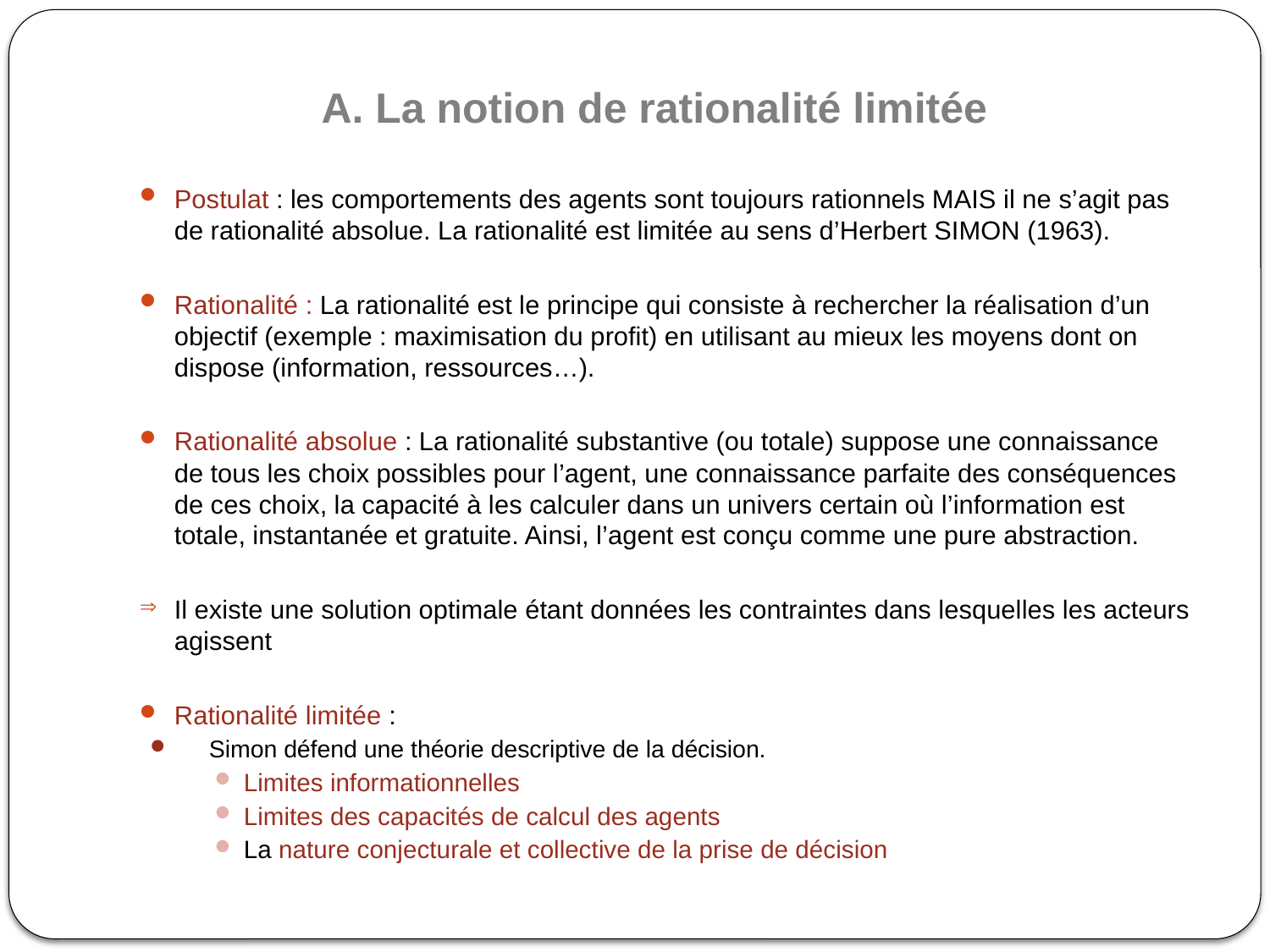

# A. La notion de rationalité limitée
Postulat : les comportements des agents sont toujours rationnels MAIS il ne s’agit pas de rationalité absolue. La rationalité est limitée au sens d’Herbert SIMON (1963).

Rationalité : La rationalité est le principe qui consiste à rechercher la réalisation d’un objectif (exemple : maximisation du profit) en utilisant au mieux les moyens dont on dispose (information, ressources…).

Rationalité absolue : La rationalité substantive (ou totale) suppose une connaissance de tous les choix possibles pour l’agent, une connaissance parfaite des conséquences de ces choix, la capacité à les calculer dans un univers certain où l’information est totale, instantanée et gratuite. Ainsi, l’agent est conçu comme une pure abstraction.

Il existe une solution optimale étant données les contraintes dans lesquelles les acteurs agissent

Rationalité limitée :
Simon défend une théorie descriptive de la décision.
Limites informationnelles
Limites des capacités de calcul des agents
La nature conjecturale et collective de la prise de décision